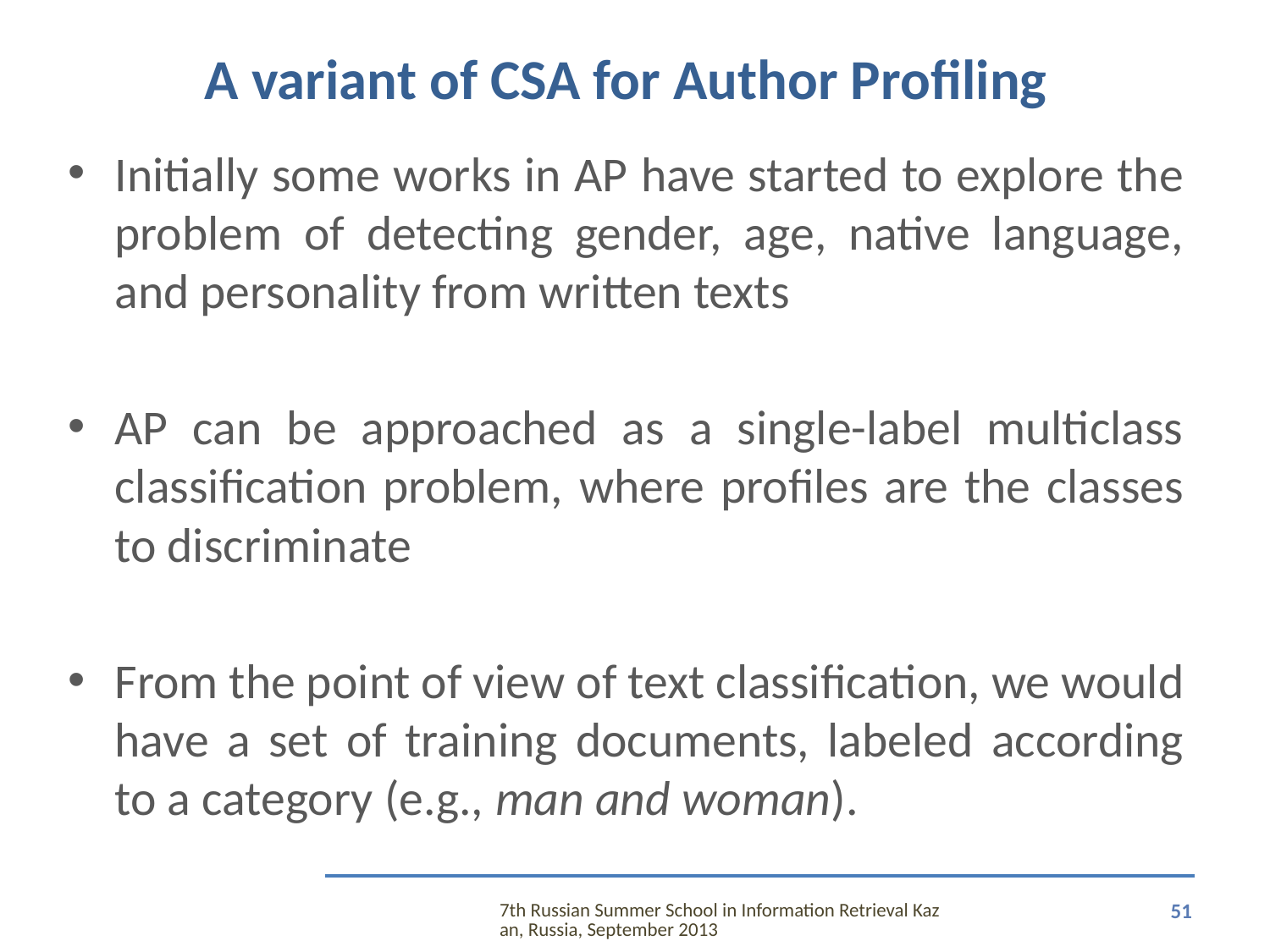

# A variant of CSA for Author Profiling
Initially some works in AP have started to explore the problem of detecting gender, age, native language, and personality from written texts

AP can be approached as a single-label multiclass classification problem, where profiles are the classes to discriminate

From the point of view of text classification, we would have a set of training documents, labeled according to a category (e.g., man and woman).

7th Russian Summer School in Information Retrieval Kazan, Russia, September 2013
51